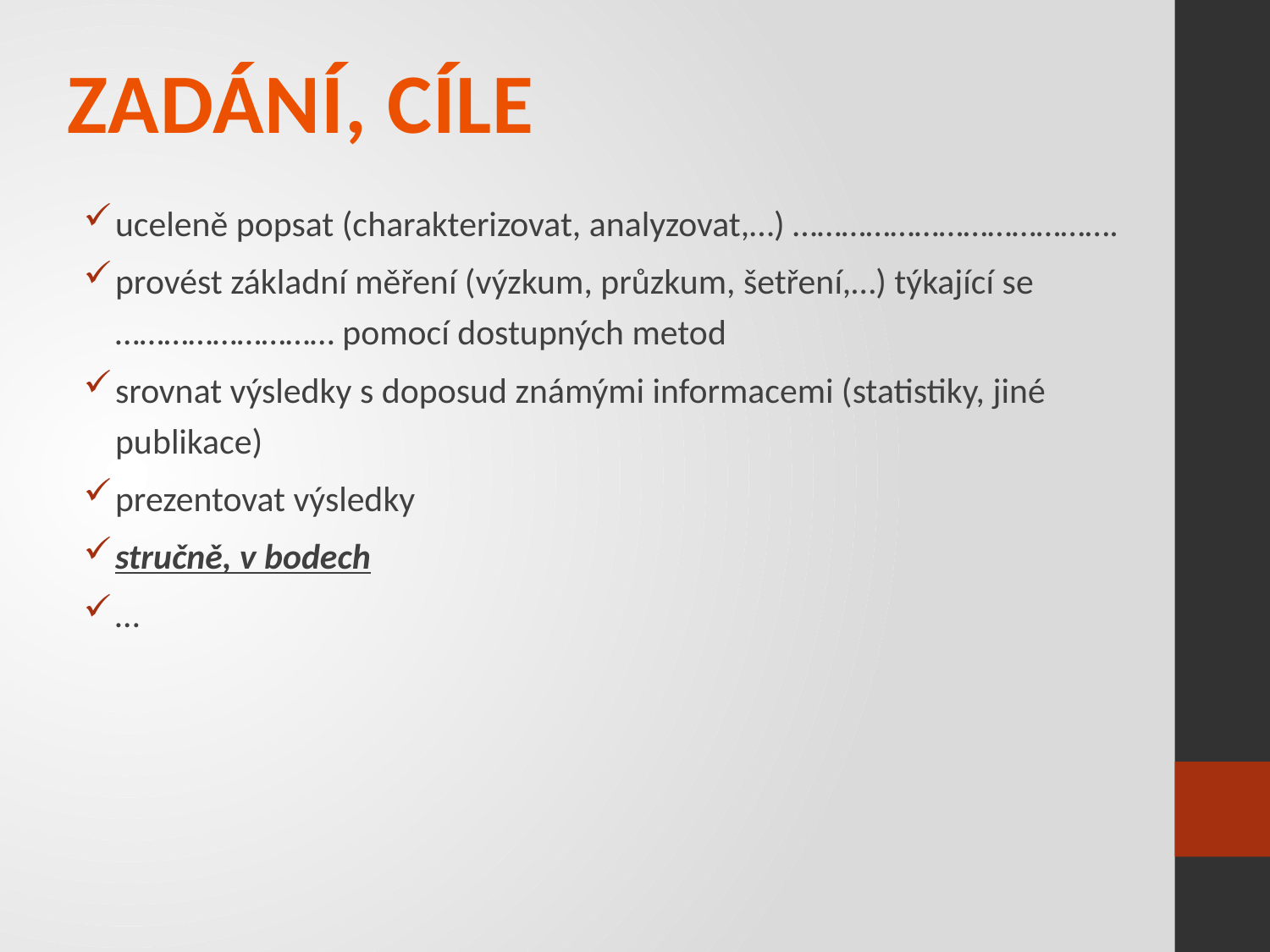

# ZADÁNÍ, CÍLE
uceleně popsat (charakterizovat, analyzovat,…) ………………………………….
provést základní měření (výzkum, průzkum, šetření,…) týkající se ……………………… pomocí dostupných metod
srovnat výsledky s doposud známými informacemi (statistiky, jiné publikace)
prezentovat výsledky
stručně, v bodech
…